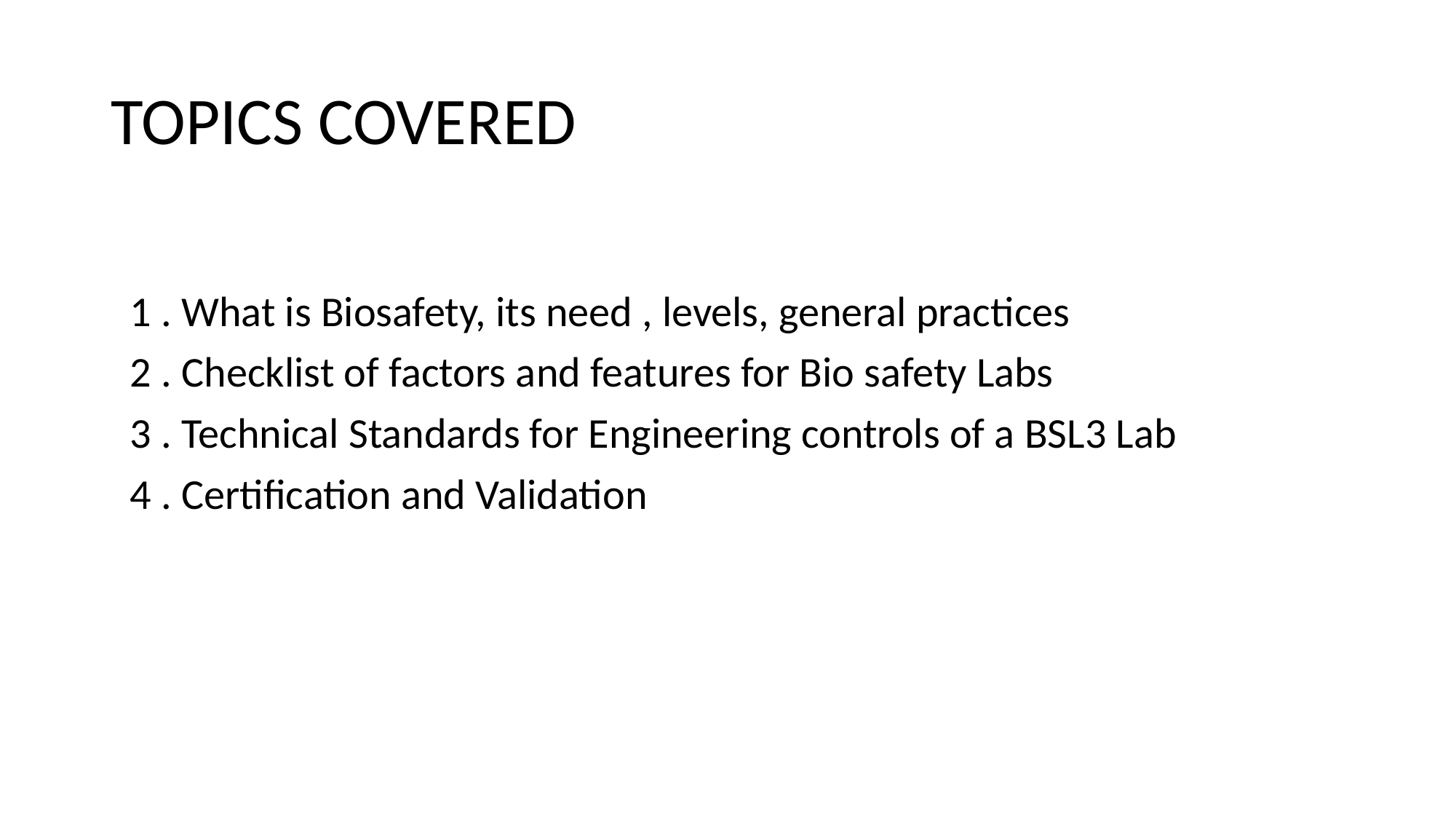

# TOPICS COVERED

  1 . What is Biosafety, its need , levels, general practices
  2 . Checklist of factors and features for Bio safety Labs
  3 . Technical Standards for Engineering controls of a BSL3 Lab
  4 . Certification and Validation